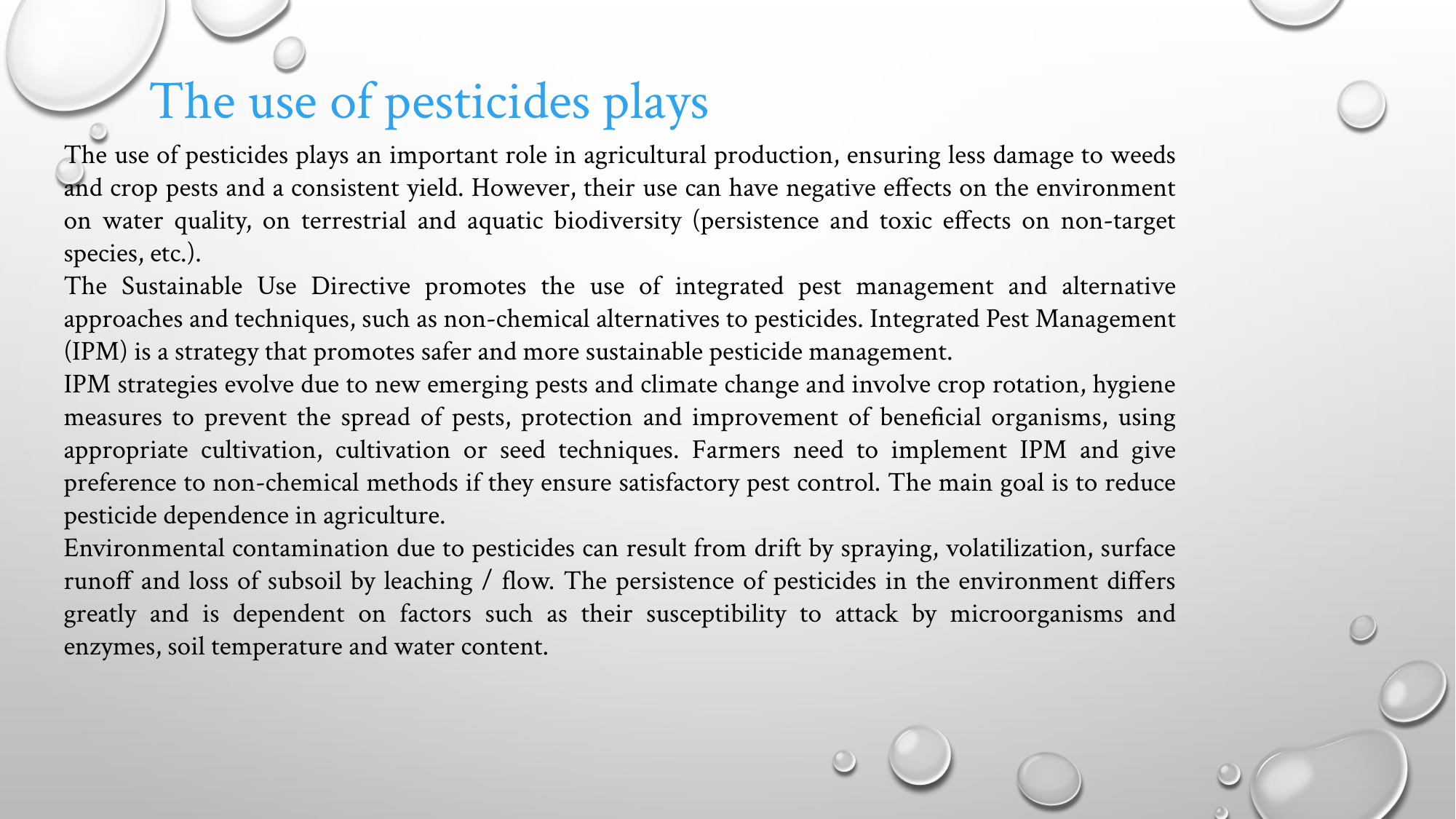

The use of pesticides plays
The use of pesticides plays an important role in agricultural production, ensuring less damage to weeds and crop pests and a consistent yield. However, their use can have negative effects on the environment on water quality, on terrestrial and aquatic biodiversity (persistence and toxic effects on non-target species, etc.).
The Sustainable Use Directive promotes the use of integrated pest management and alternative approaches and techniques, such as non-chemical alternatives to pesticides. Integrated Pest Management (IPM) is a strategy that promotes safer and more sustainable pesticide management.
IPM strategies evolve due to new emerging pests and climate change and involve crop rotation, hygiene measures to prevent the spread of pests, protection and improvement of beneficial organisms, using appropriate cultivation, cultivation or seed techniques. Farmers need to implement IPM and give preference to non-chemical methods if they ensure satisfactory pest control. The main goal is to reduce pesticide dependence in agriculture.
Environmental contamination due to pesticides can result from drift by spraying, volatilization, surface runoff and loss of subsoil by leaching / flow. The persistence of pesticides in the environment differs greatly and is dependent on factors such as their susceptibility to attack by microorganisms and enzymes, soil temperature and water content.